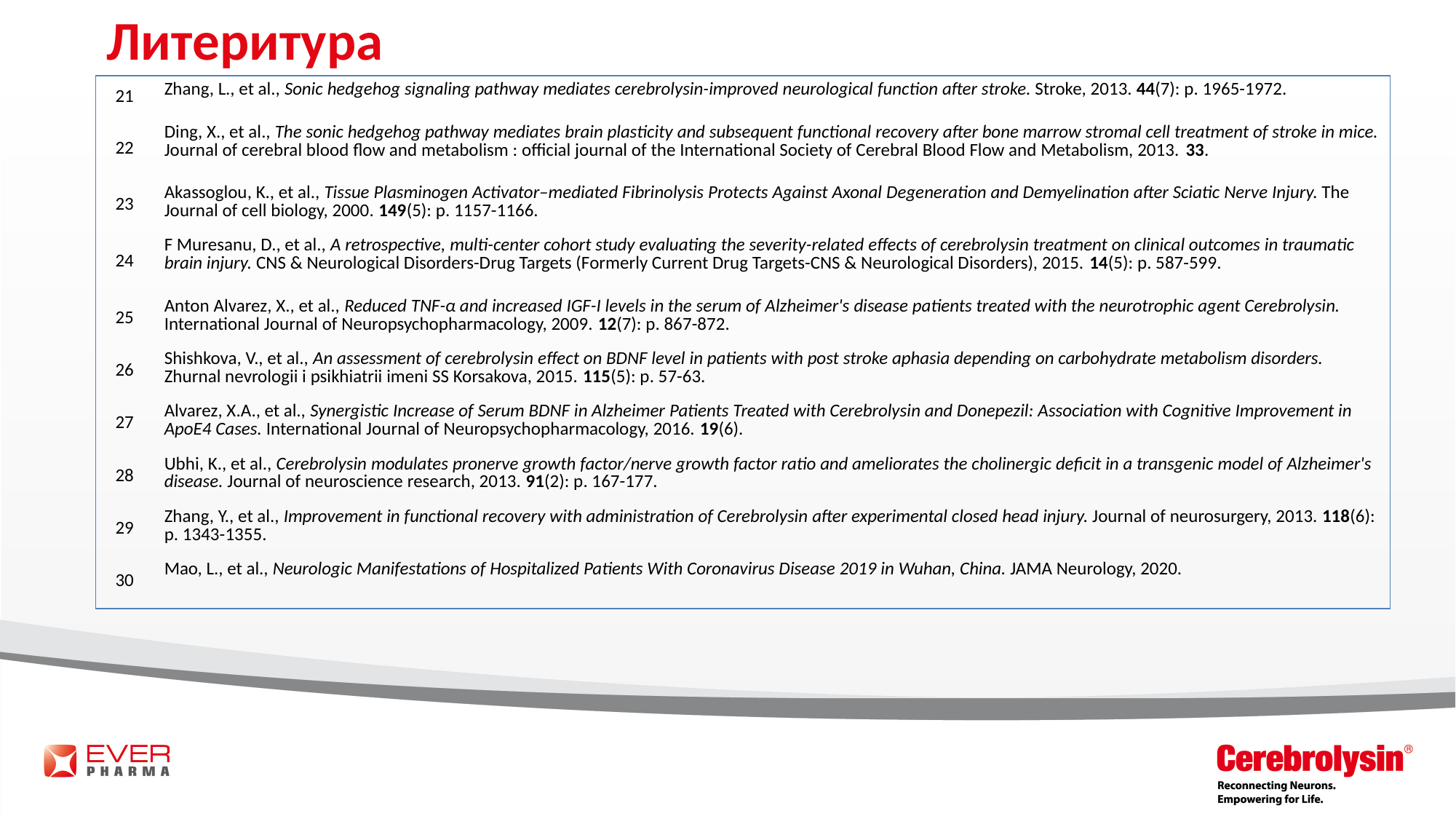

# Литеритура
| 21 | Zhang, L., et al., Sonic hedgehog signaling pathway mediates cerebrolysin-improved neurological function after stroke. Stroke, 2013. 44(7): p. 1965-1972. |
| --- | --- |
| 22 | Ding, X., et al., The sonic hedgehog pathway mediates brain plasticity and subsequent functional recovery after bone marrow stromal cell treatment of stroke in mice. Journal of cerebral blood flow and metabolism : official journal of the International Society of Cerebral Blood Flow and Metabolism, 2013. 33. |
| 23 | Akassoglou, K., et al., Tissue Plasminogen Activator–mediated Fibrinolysis Protects Against Axonal Degeneration and Demyelination after Sciatic Nerve Injury. The Journal of cell biology, 2000. 149(5): p. 1157-1166. |
| 24 | F Muresanu, D., et al., A retrospective, multi-center cohort study evaluating the severity-related effects of cerebrolysin treatment on clinical outcomes in traumatic brain injury. CNS & Neurological Disorders-Drug Targets (Formerly Current Drug Targets-CNS & Neurological Disorders), 2015. 14(5): p. 587-599. |
| 25 | Anton Alvarez, X., et al., Reduced TNF-α and increased IGF-I levels in the serum of Alzheimer's disease patients treated with the neurotrophic agent Cerebrolysin. International Journal of Neuropsychopharmacology, 2009. 12(7): p. 867-872. |
| 26 | Shishkova, V., et al., An assessment of cerebrolysin effect on BDNF level in patients with post stroke aphasia depending on carbohydrate metabolism disorders. Zhurnal nevrologii i psikhiatrii imeni SS Korsakova, 2015. 115(5): p. 57-63. |
| 27 | Alvarez, X.A., et al., Synergistic Increase of Serum BDNF in Alzheimer Patients Treated with Cerebrolysin and Donepezil: Association with Cognitive Improvement in ApoE4 Cases. International Journal of Neuropsychopharmacology, 2016. 19(6). |
| 28 | Ubhi, K., et al., Cerebrolysin modulates pronerve growth factor/nerve growth factor ratio and ameliorates the cholinergic deficit in a transgenic model of Alzheimer's disease. Journal of neuroscience research, 2013. 91(2): p. 167-177. |
| 29 | Zhang, Y., et al., Improvement in functional recovery with administration of Cerebrolysin after experimental closed head injury. Journal of neurosurgery, 2013. 118(6): p. 1343-1355. |
| 30 | Mao, L., et al., Neurologic Manifestations of Hospitalized Patients With Coronavirus Disease 2019 in Wuhan, China. JAMA Neurology, 2020. |